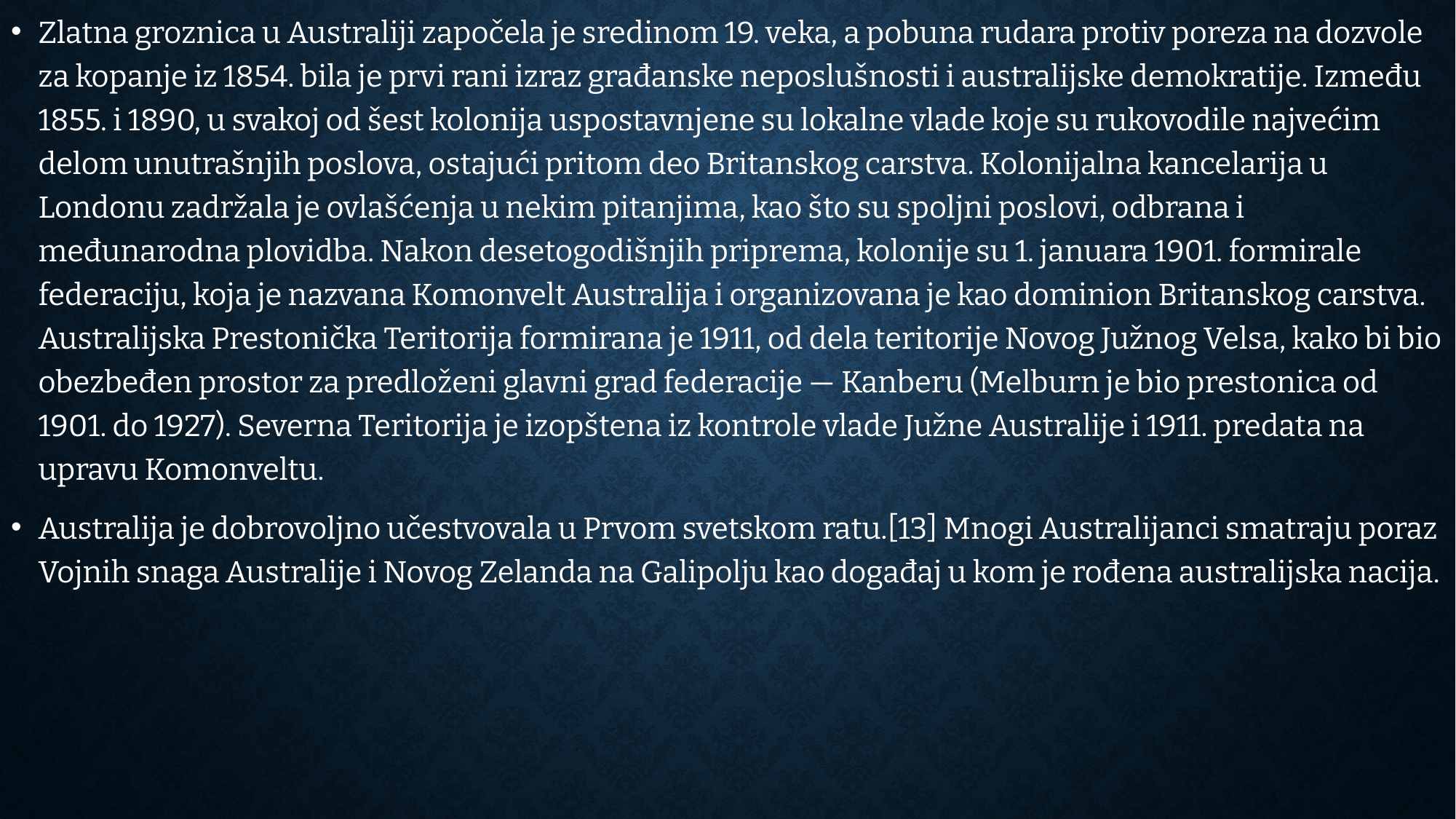

Zlatna groznica u Australiji započela je sredinom 19. veka, a pobuna rudara protiv poreza na dozvole za kopanje iz 1854. bila je prvi rani izraz građanske neposlušnosti i australijske demokratije. Između 1855. i 1890, u svakoj od šest kolonija uspostavnjene su lokalne vlade koje su rukovodile najvećim delom unutrašnjih poslova, ostajući pritom deo Britanskog carstva. Kolonijalna kancelarija u Londonu zadržala je ovlašćenja u nekim pitanjima, kao što su spoljni poslovi, odbrana i međunarodna plovidba. Nakon desetogodišnjih priprema, kolonije su 1. januara 1901. formirale federaciju, koja je nazvana Komonvelt Australija i organizovana je kao dominion Britanskog carstva. Australijska Prestonička Teritorija formirana je 1911, od dela teritorije Novog Južnog Velsa, kako bi bio obezbeđen prostor za predloženi glavni grad federacije — Kanberu (Melburn je bio prestonica od 1901. do 1927). Severna Teritorija je izopštena iz kontrole vlade Južne Australije i 1911. predata na upravu Komonveltu.
Australija je dobrovoljno učestvovala u Prvom svetskom ratu.[13] Mnogi Australijanci smatraju poraz Vojnih snaga Australije i Novog Zelanda na Galipolju kao događaj u kom je rođena australijska nacija.